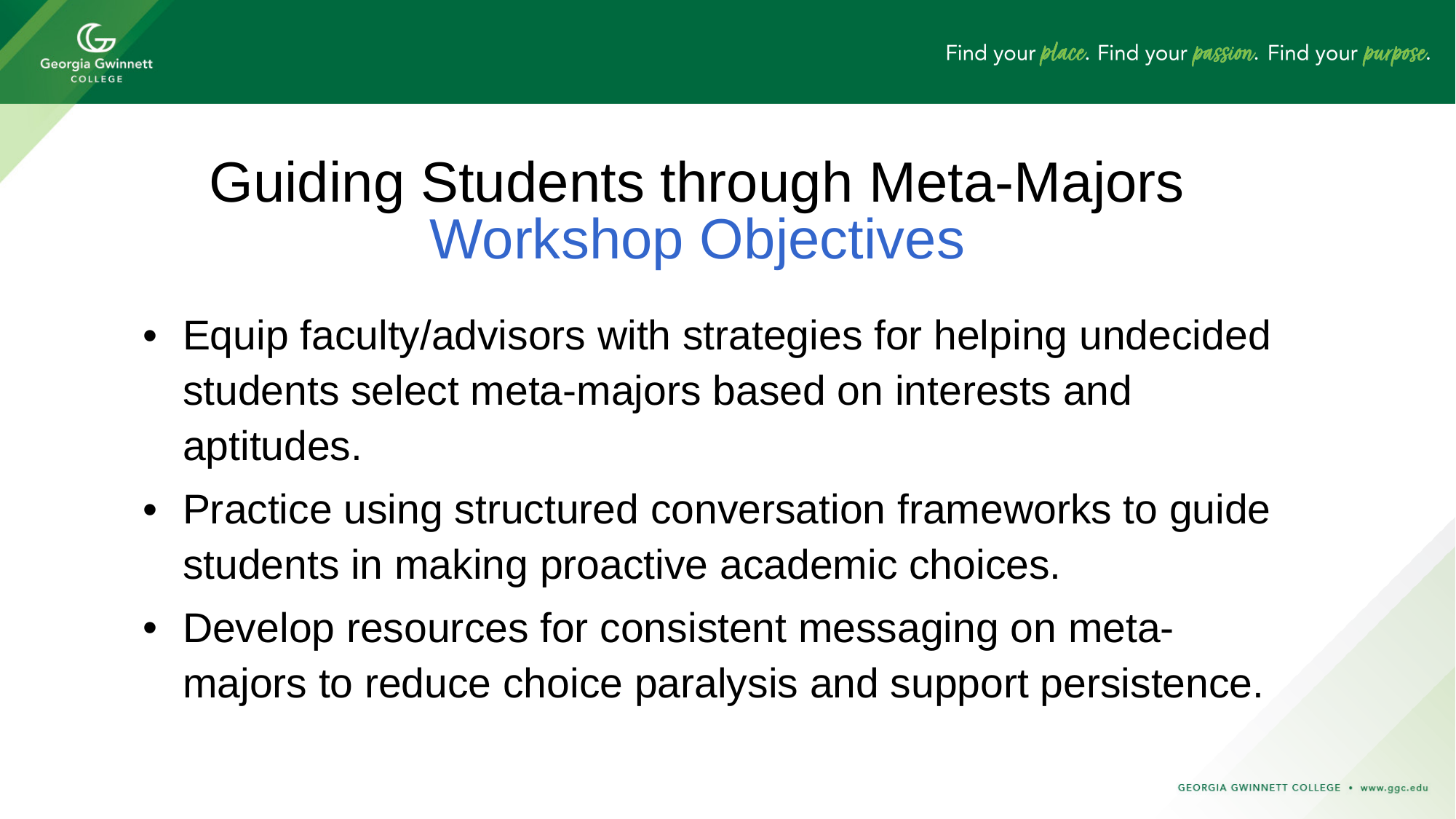

# Guiding Students through Meta-Majors Workshop Objectives
Equip faculty/advisors with strategies for helping undecided students select meta-majors based on interests and aptitudes.
Practice using structured conversation frameworks to guide students in making proactive academic choices.
Develop resources for consistent messaging on meta-majors to reduce choice paralysis and support persistence.